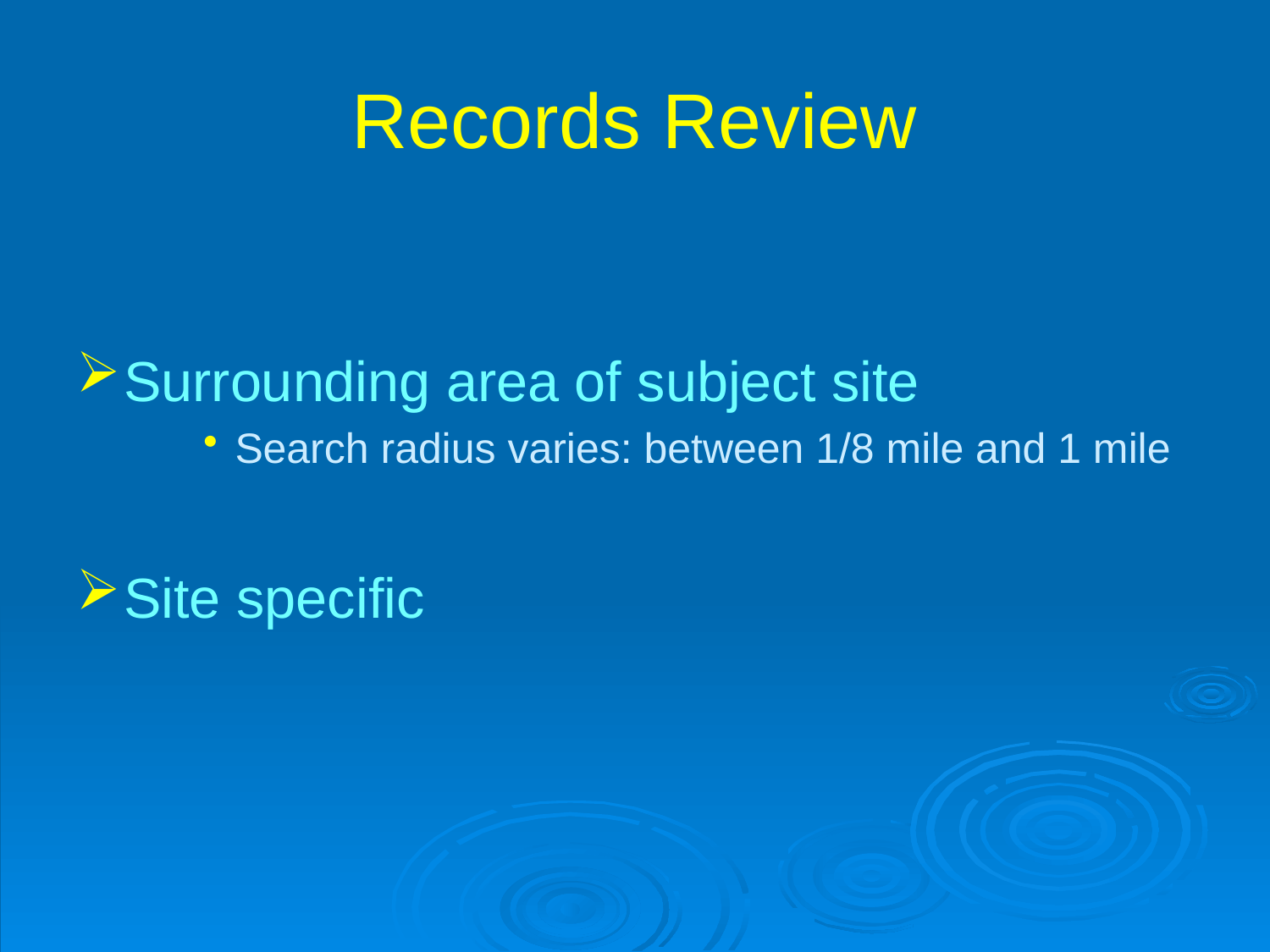

# Records Review
Surrounding area of subject site
Search radius varies: between 1/8 mile and 1 mile

Site specific